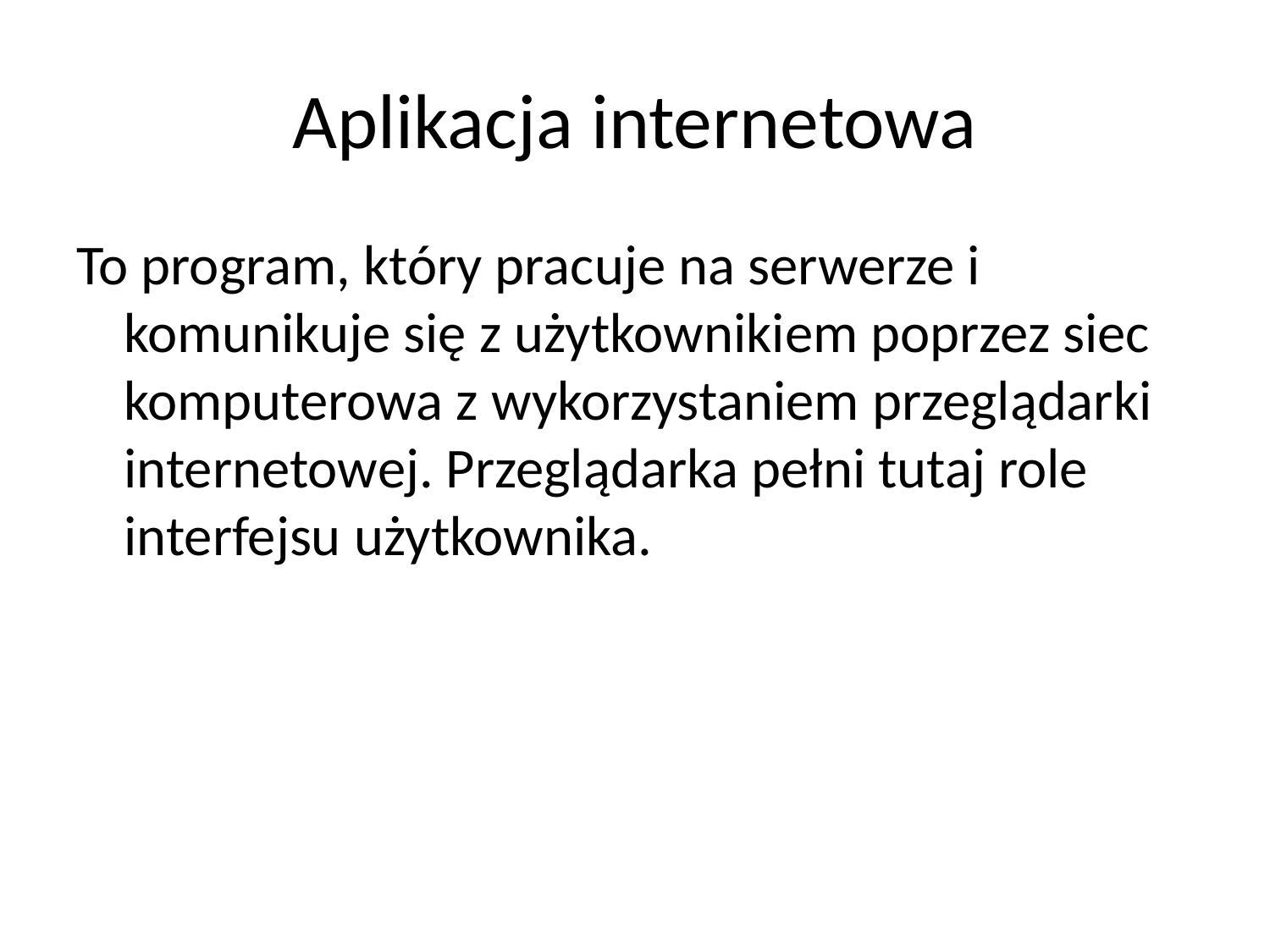

# Aplikacja internetowa
To program, który pracuje na serwerze i komunikuje się z użytkownikiem poprzez siec komputerowa z wykorzystaniem przeglądarki internetowej. Przeglądarka pełni tutaj role interfejsu użytkownika.